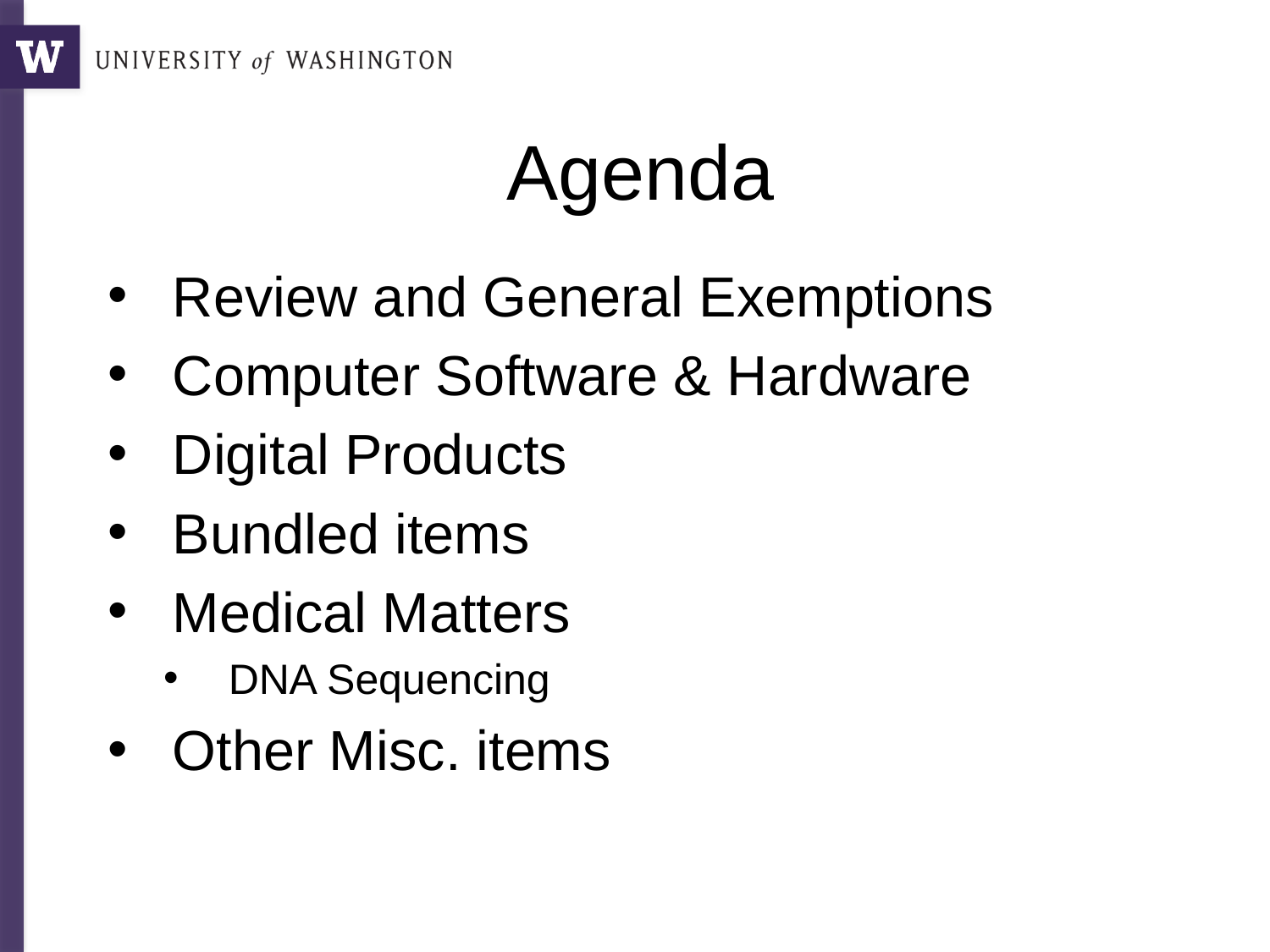

# Agenda
Review and General Exemptions
Computer Software & Hardware
Digital Products
Bundled items
Medical Matters
DNA Sequencing
Other Misc. items